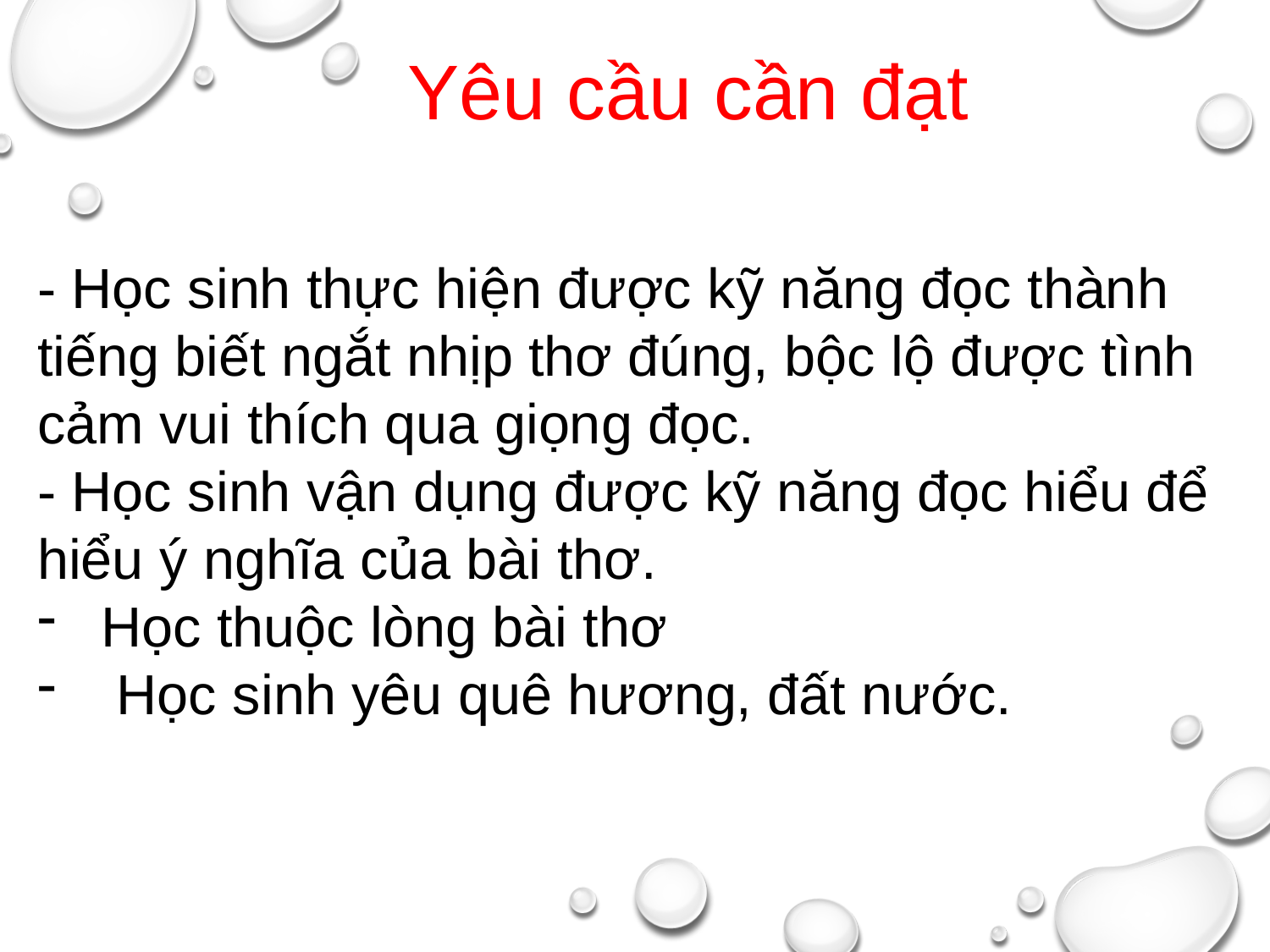

Yêu cầu cần đạt
- Học sinh thực hiện được kỹ năng đọc thành tiếng biết ngắt nhịp thơ đúng, bộc lộ được tình cảm vui thích qua giọng đọc.
- Học sinh vận dụng được kỹ năng đọc hiểu để hiểu ý nghĩa của bài thơ.
Học thuộc lòng bài thơ
 Học sinh yêu quê hương, đất nước.